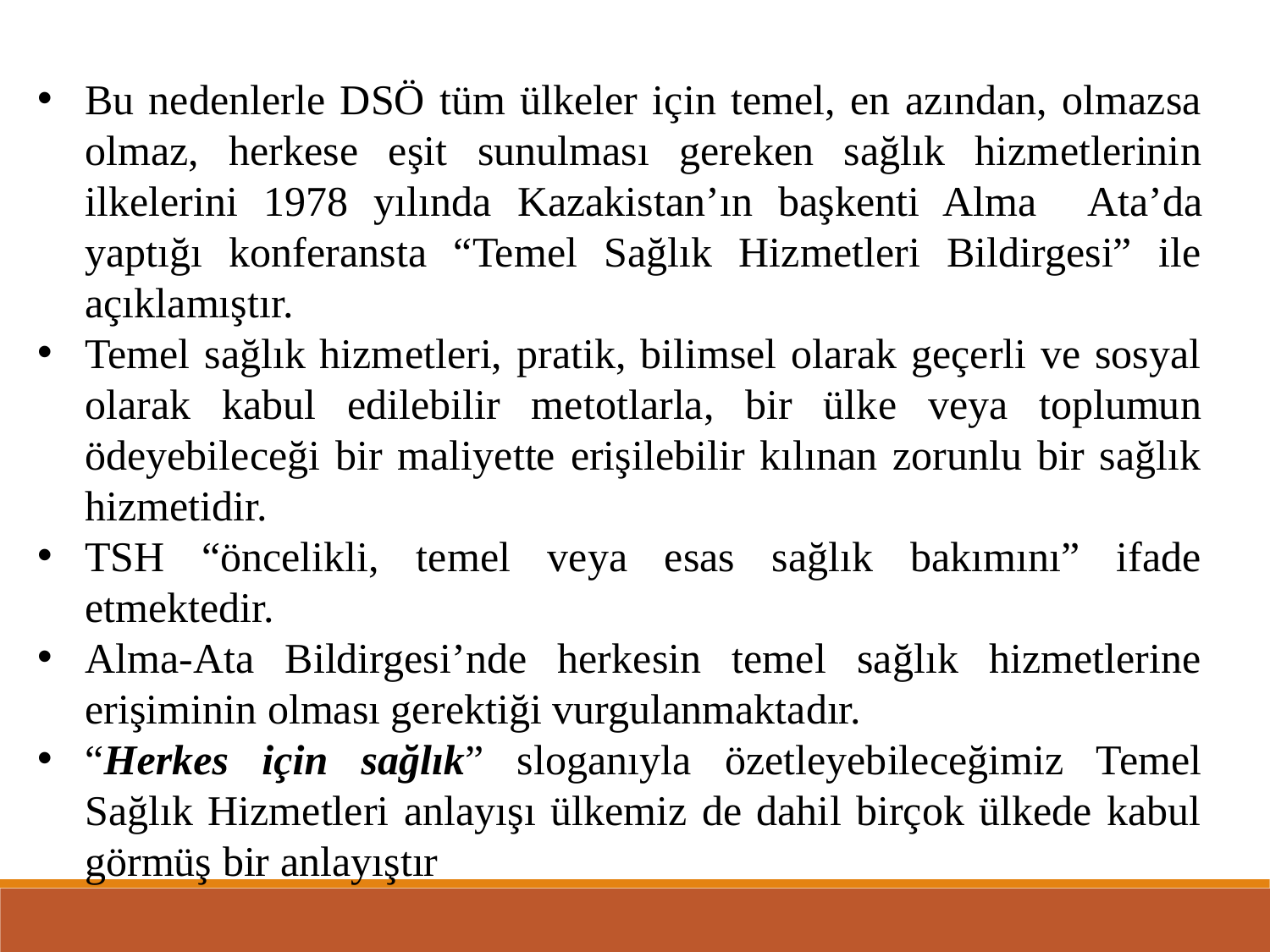

Bu nedenlerle DSÖ tüm ülkeler için temel, en azından, olmazsa olmaz, herkese eşit sunulması gereken sağlık hizmetlerinin ilkelerini 1978 yılında Kazakistan’ın başkenti Alma  Ata’da yaptığı konferansta “Temel Sağlık Hizmetleri Bildirgesi” ile açıklamıştır.
Temel sağlık hizmetleri, pratik, bilimsel olarak geçerli ve sosyal olarak kabul edilebilir metotlarla, bir ülke veya toplumun ödeyebileceği bir maliyette erişilebilir kılınan zorunlu bir sağlık hizmetidir.
TSH “öncelikli, temel veya esas sağlık bakımını” ifade etmektedir.
Alma-Ata Bildirgesi’nde herkesin temel sağlık hizmetlerine erişiminin olması gerektiği vurgulanmaktadır.
“Herkes için sağlık” sloganıyla özetleyebileceğimiz Temel Sağlık Hizmetleri anlayışı ülkemiz de dahil birçok ülkede kabul görmüş bir anlayıştır